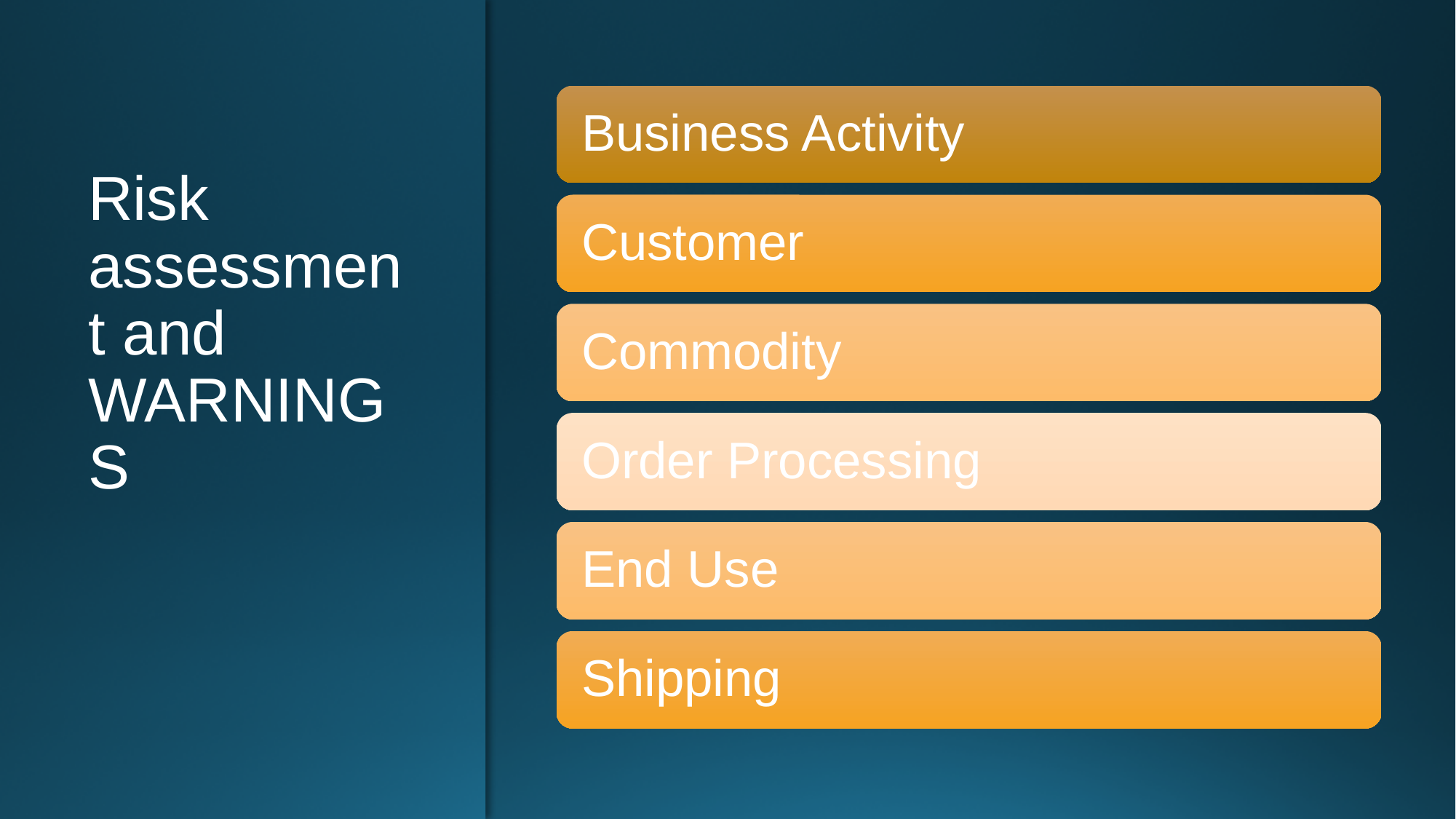

Business Activity
Customer
Commodity
Order Processing
End Use
Shipping
# Risk assessment and WARNINGS